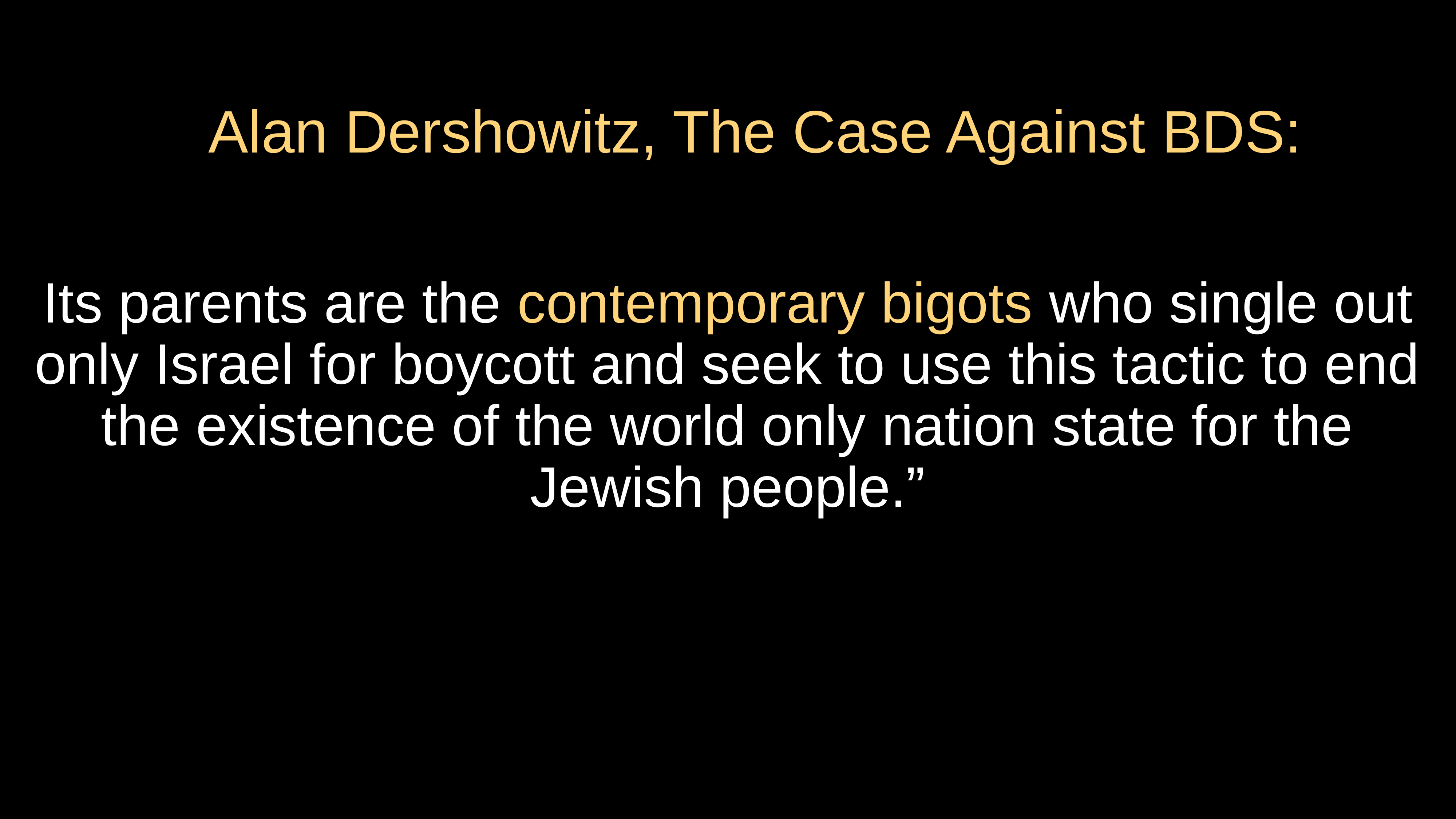

# Alan Dershowitz, The Case Against BDS:

Its parents are the contemporary bigots who single out only Israel for boycott and seek to use this tactic to end the existence of the world only nation state for the Jewish people.”